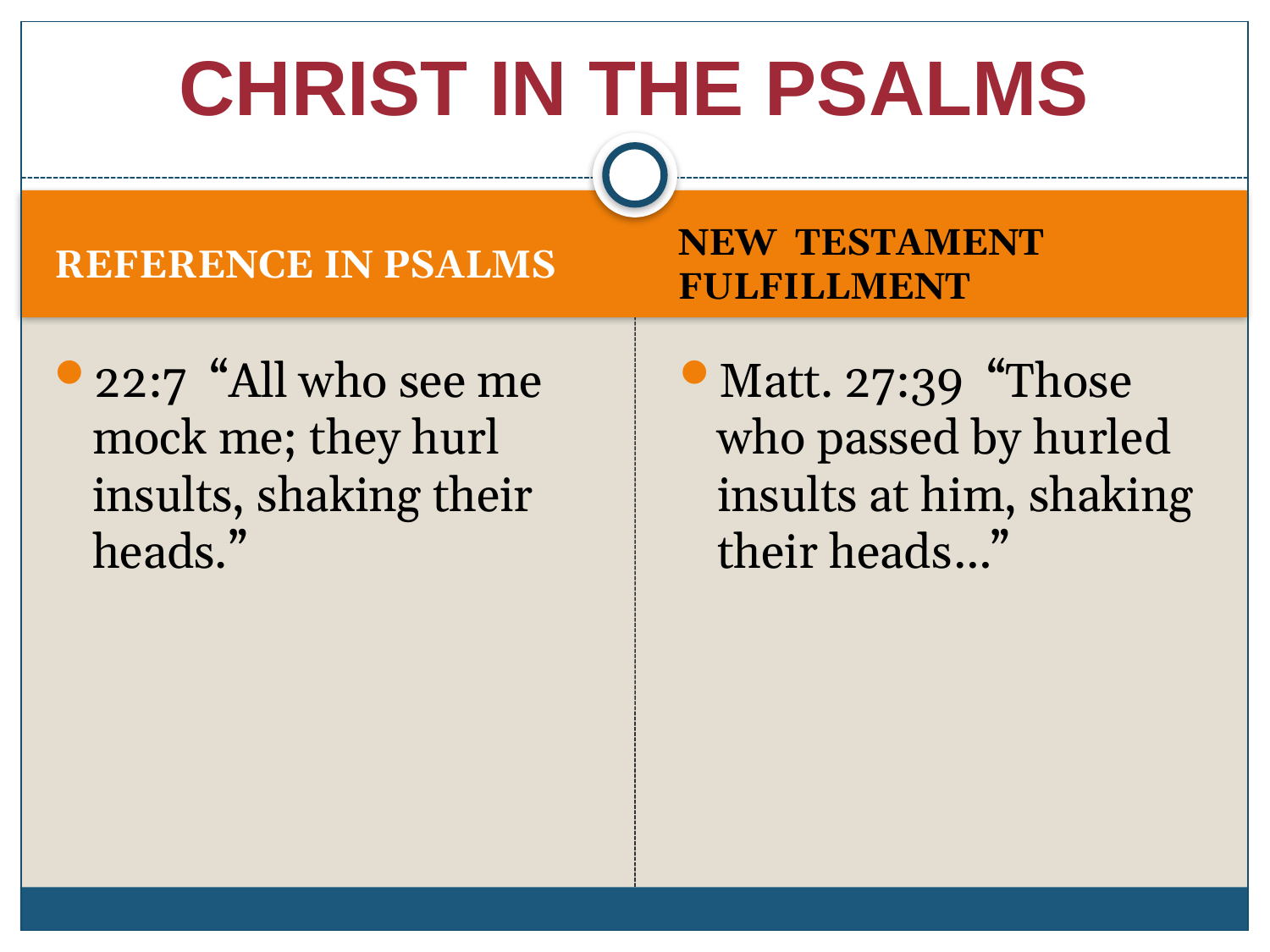

# CHRIST IN THE PSALMS
REFERENCE IN PSALMS
NEW  TESTAMENT FULFILLMENT
22:7  “All who see me mock me; they hurl insults, shaking their heads.”
Matt. 27:39  “Those who passed by hurled insults at him, shaking their heads…”